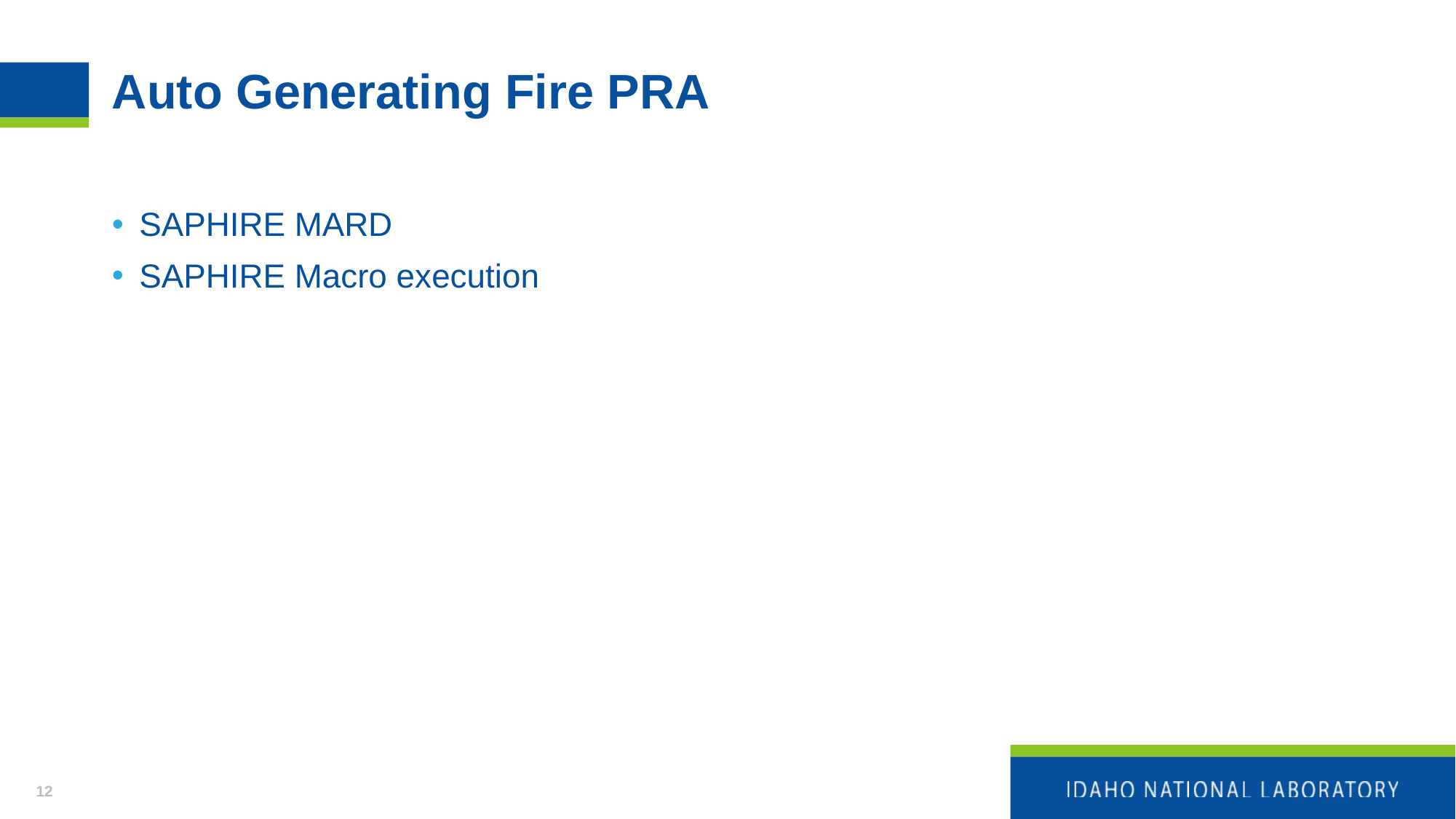

# Auto Generating Fire PRA
SAPHIRE MARD
SAPHIRE Macro execution
12